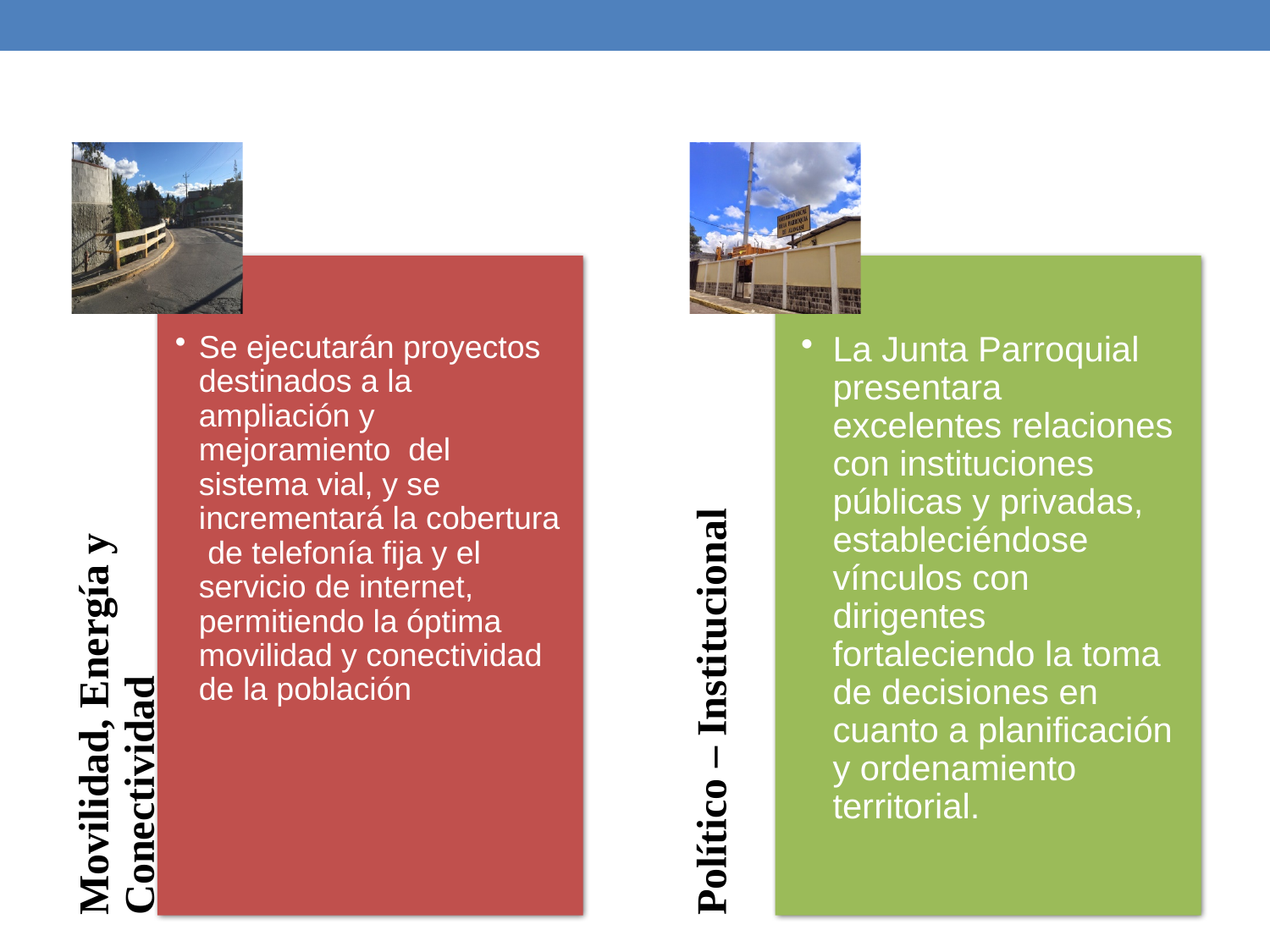

#
Movilidad, Energía y Conectividad
Se ejecutarán proyectos destinados a la  ampliación y mejoramiento  del sistema vial, y se incrementará la cobertura  de telefonía fija y el servicio de internet, permitiendo la óptima   movilidad y conectividad de la población
Político – Institucional
La Junta Parroquial presentara excelentes relaciones con instituciones públicas y privadas, estableciéndose vínculos con dirigentes fortaleciendo la toma de decisiones en cuanto a planificación y ordenamiento territorial.